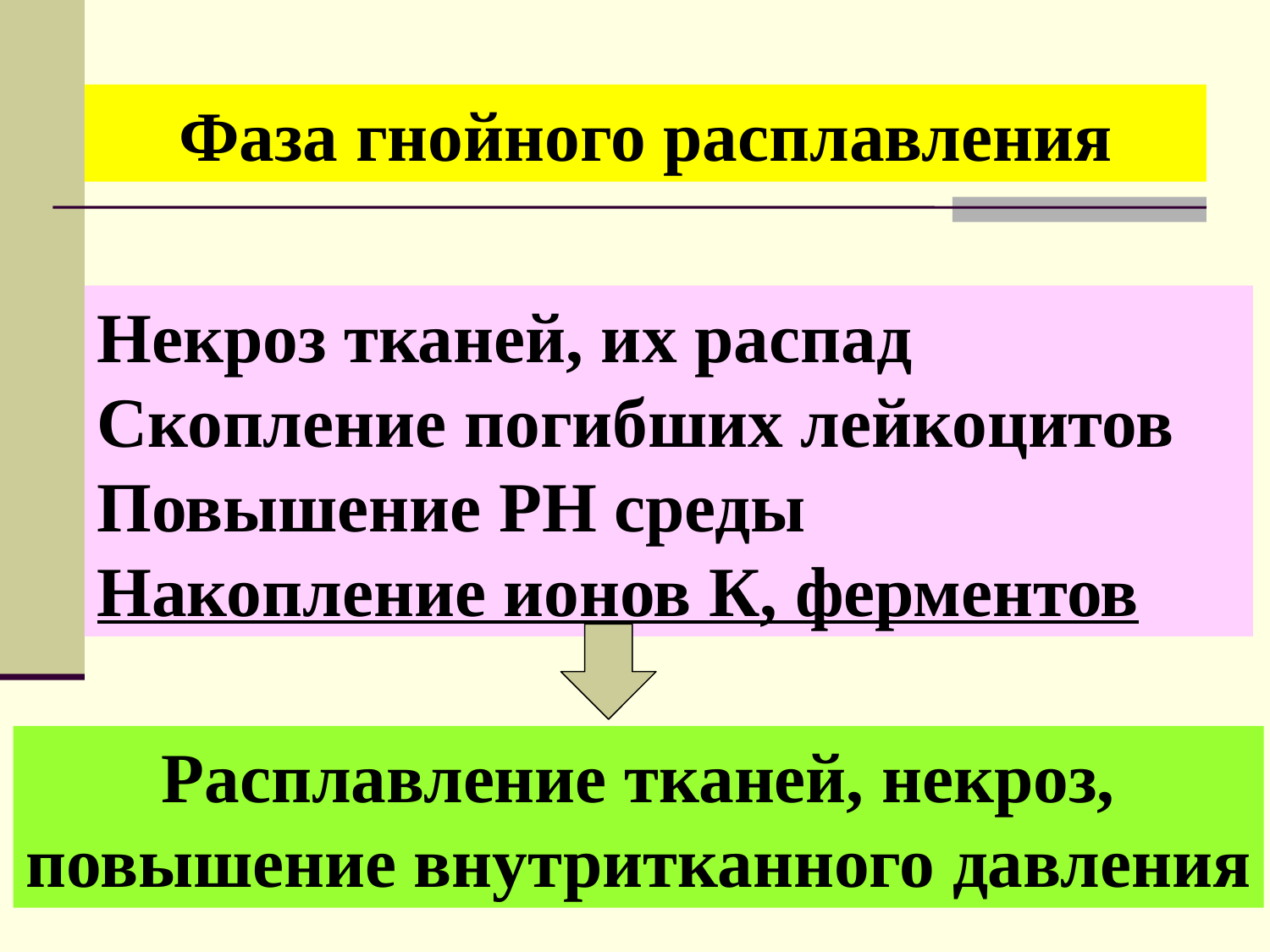

Фаза гнойного расплавления
Некроз тканей, их распад
Скопление погибших лейкоцитов
Повышение РН среды
Накопление ионов К, ферментов

Расплавление тканей, некроз,
повышение внутритканного давления